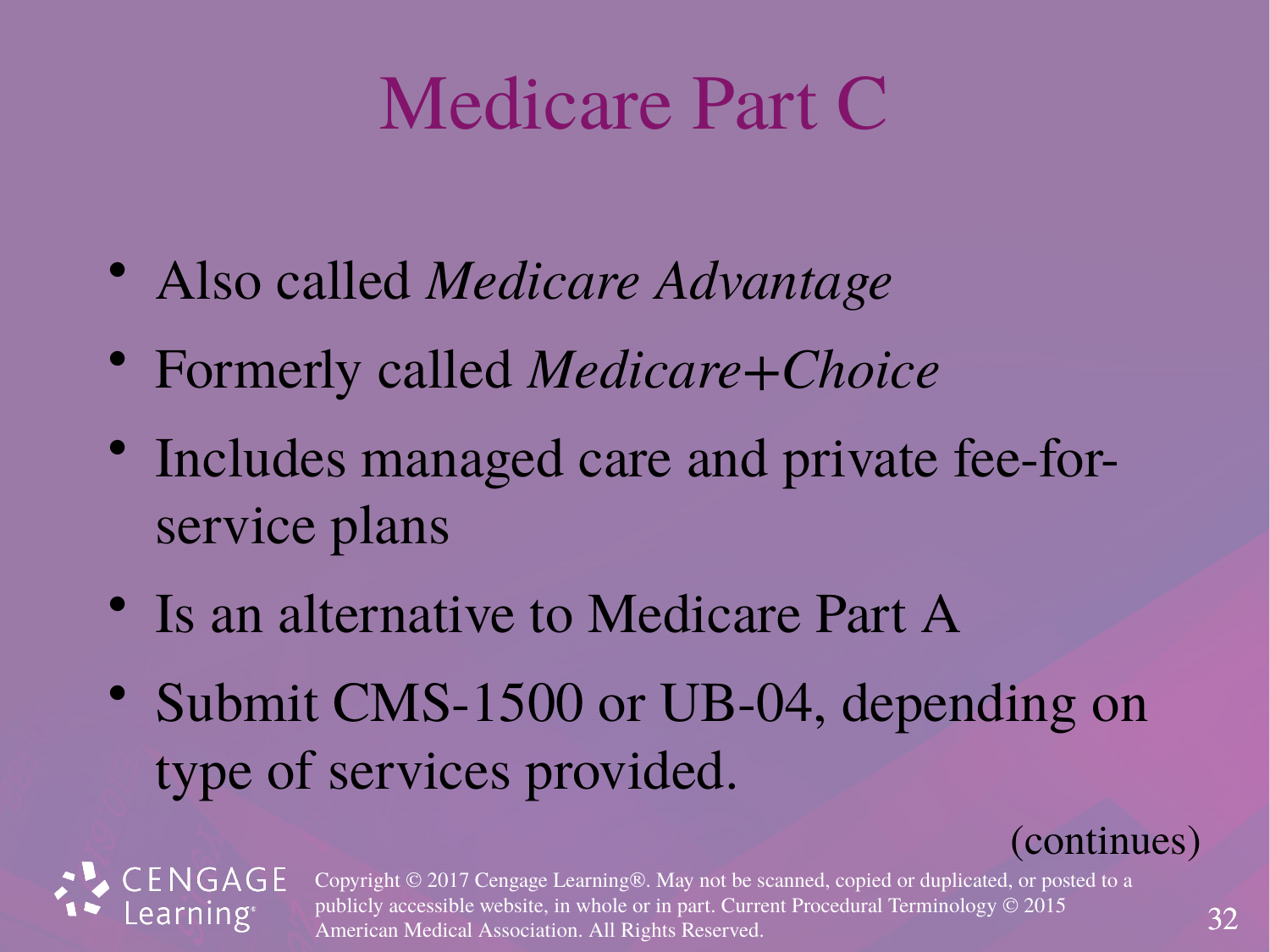

# Medicare Part C
Also called Medicare Advantage
Formerly called Medicare+Choice
Includes managed care and private fee-for-service plans
Is an alternative to Medicare Part A
Submit CMS-1500 or UB-04, depending on type of services provided.
(continues)